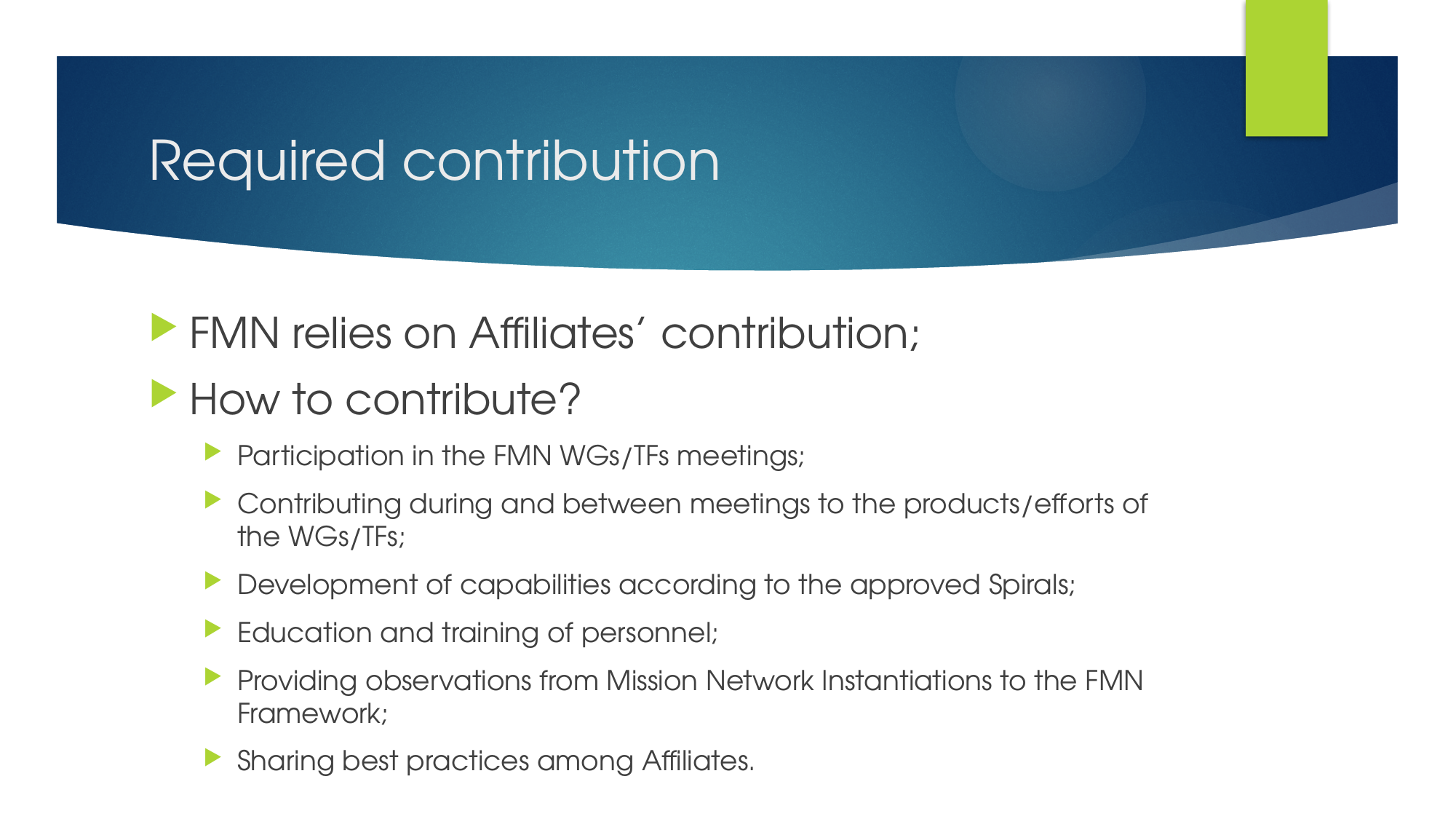

# Required contribution
FMN relies on Affiliates’ contribution;
How to contribute?
Participation in the FMN WGs/TFs meetings;
Contributing during and between meetings to the products/efforts of the WGs/TFs;
Development of capabilities according to the approved Spirals;
Education and training of personnel;
Providing observations from Mission Network Instantiations to the FMN Framework;
Sharing best practices among Affiliates.